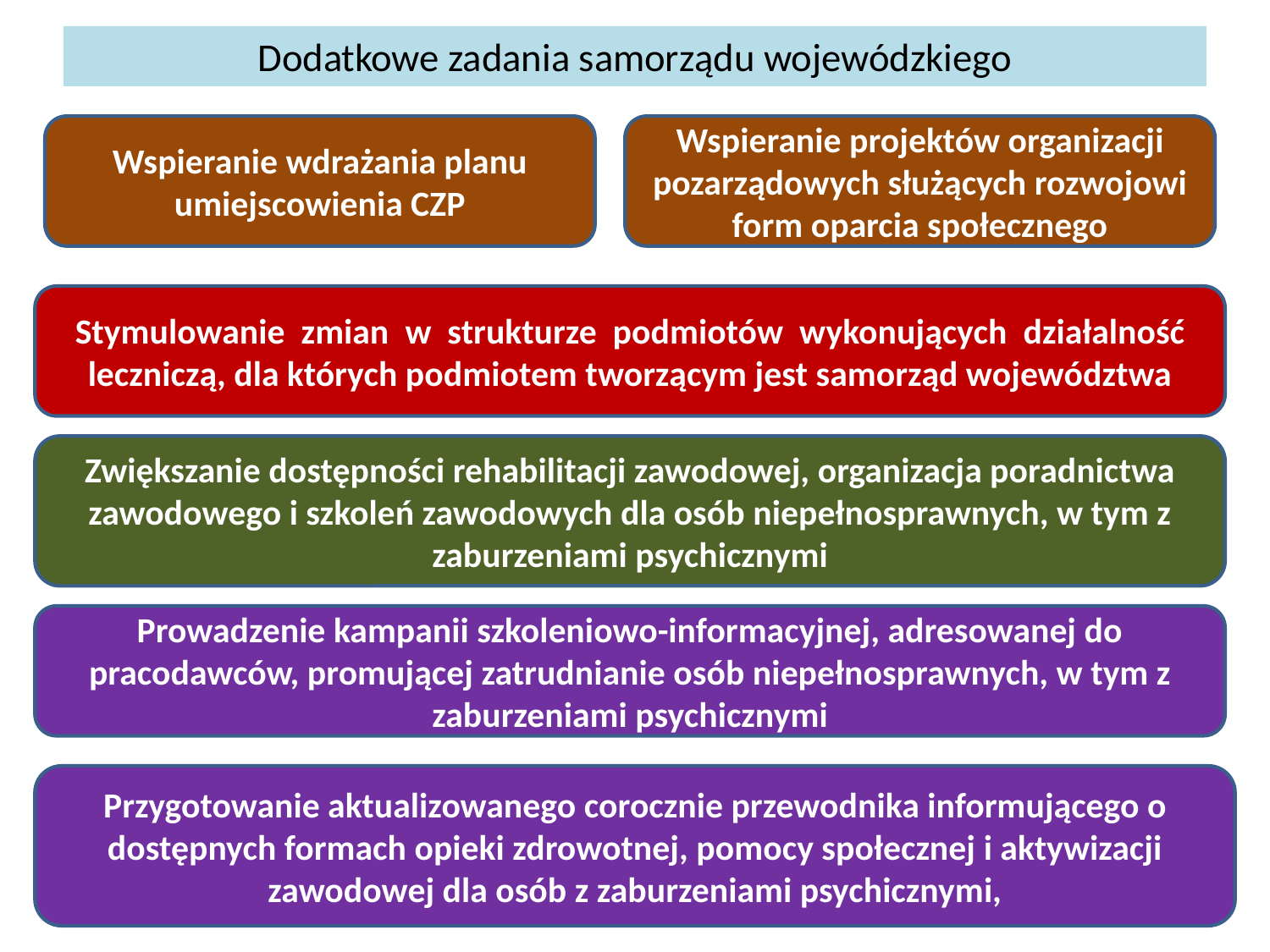

# Dodatkowe zadania samorządu wojewódzkiego
Wspieranie wdrażania planu umiejscowienia CZP
Wspieranie projektów organizacji pozarządowych służących rozwojowi form oparcia społecznego
Stymulowanie  zmian  w  strukturze  podmiotów  wykonujących  działalność leczniczą, dla których podmiotem tworzącym jest samorząd województwa
Zwiększanie dostępności rehabilitacji zawodowej, organizacja poradnictwa zawodowego i szkoleń zawodowych dla osób niepełnosprawnych, w tym z zaburzeniami psychicznymi
Prowadzenie kampanii szkoleniowo-informacyjnej, adresowanej do pracodawców, promującej zatrudnianie osób niepełnosprawnych, w tym z zaburzeniami psychicznymi
Przygotowanie aktualizowanego corocznie przewodnika informującego o dostępnych formach opieki zdrowotnej, pomocy społecznej i aktywizacji zawodowej dla osób z zaburzeniami psychicznymi,